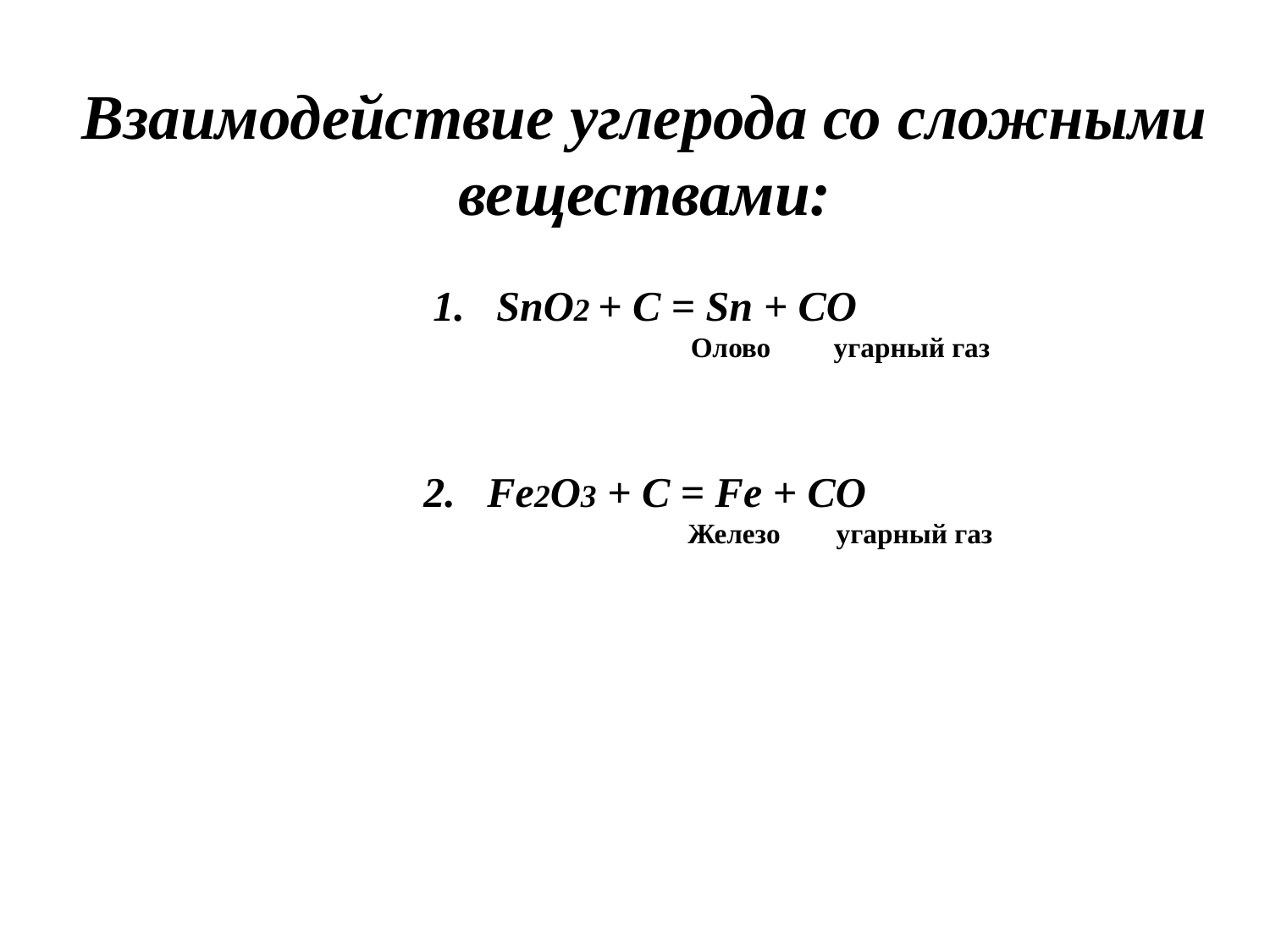

Взаимодействие углерода со сложными веществами:

SnO2 + C = Sn + CO
                                                        Олово         угарный газ

Fe2O3 + C = Fe + CO
                                                        Железо        угарный газ